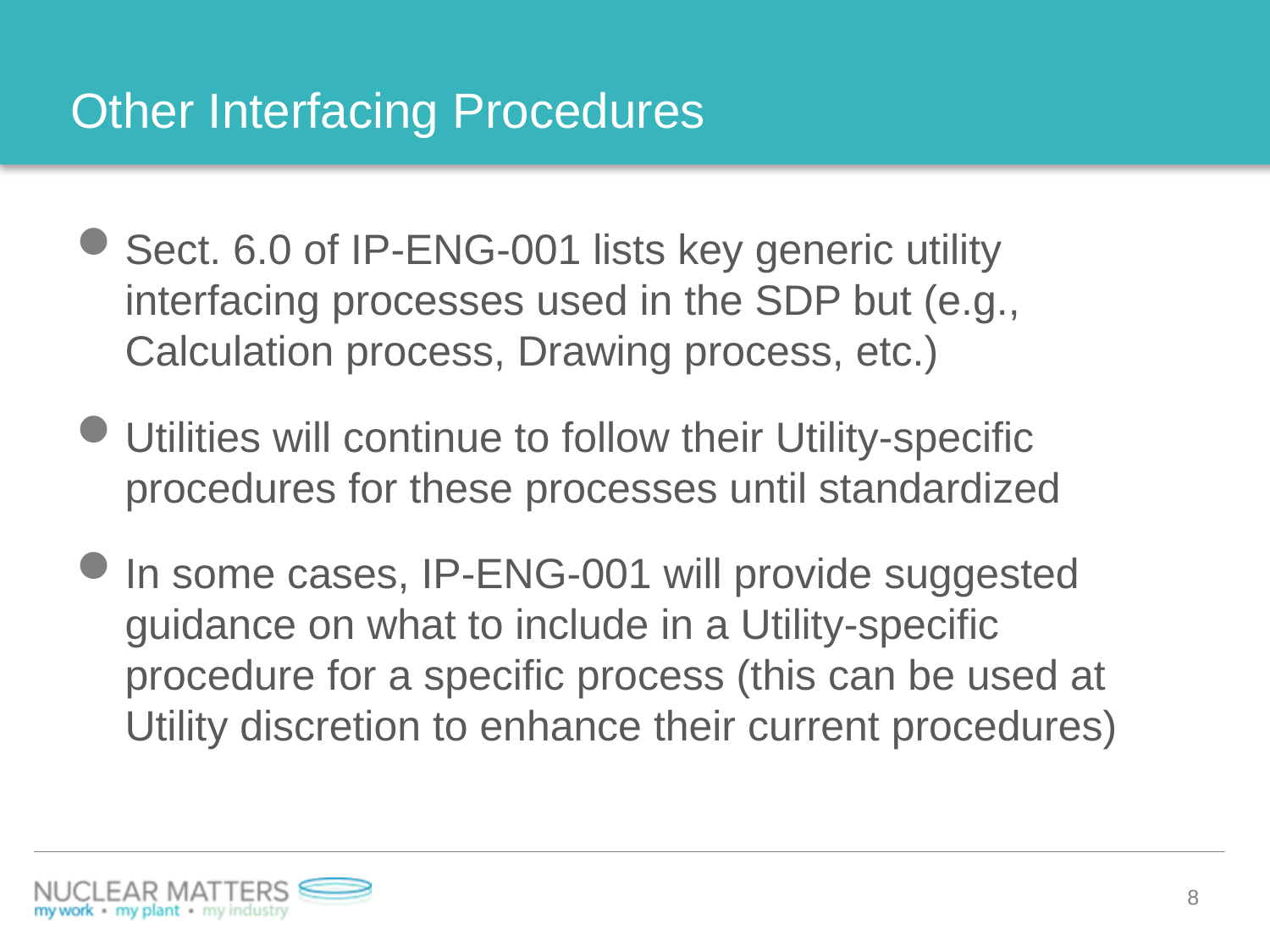

# Other Interfacing Procedures
Sect. 6.0 of IP-ENG-001 lists key generic utility interfacing processes used in the SDP but (e.g., Calculation process, Drawing process, etc.)
Utilities will continue to follow their Utility-specific procedures for these processes until standardized
In some cases, IP-ENG-001 will provide suggested guidance on what to include in a Utility-specific procedure for a specific process (this can be used at Utility discretion to enhance their current procedures)